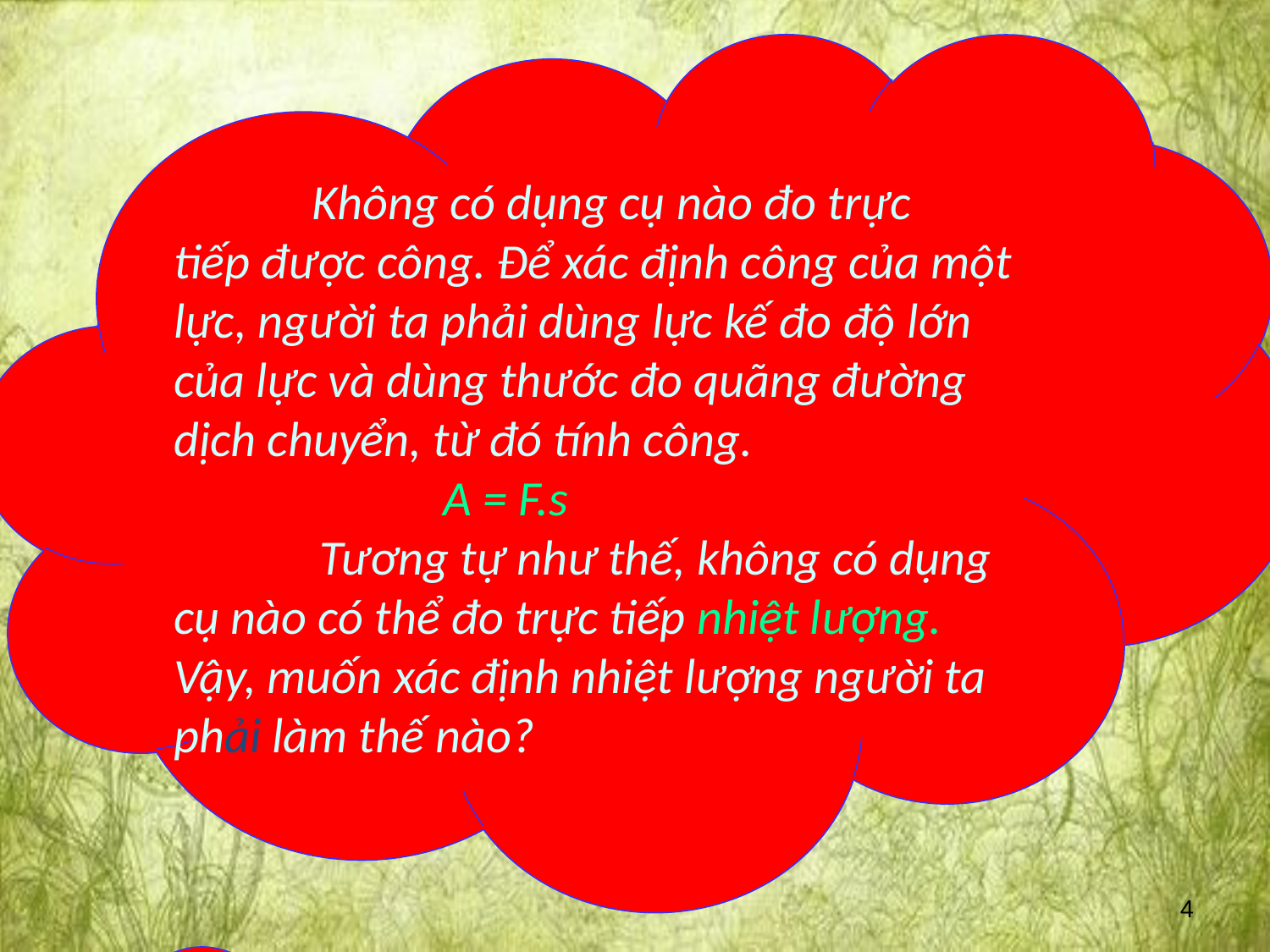

Không có dụng cụ nào đo trực   tiếp được công. Để xác định công của một lực, người ta phải dùng lực kế đo độ lớn của lực và dùng thước đo quãng đường dịch chuyển, từ đó tính công.
                        A = F.s
             Tương tự như thế, không có dụng cụ nào có thể đo trực tiếp nhiệt lượng. Vậy, muốn xác định nhiệt lượng người ta phải làm thế nào?

4